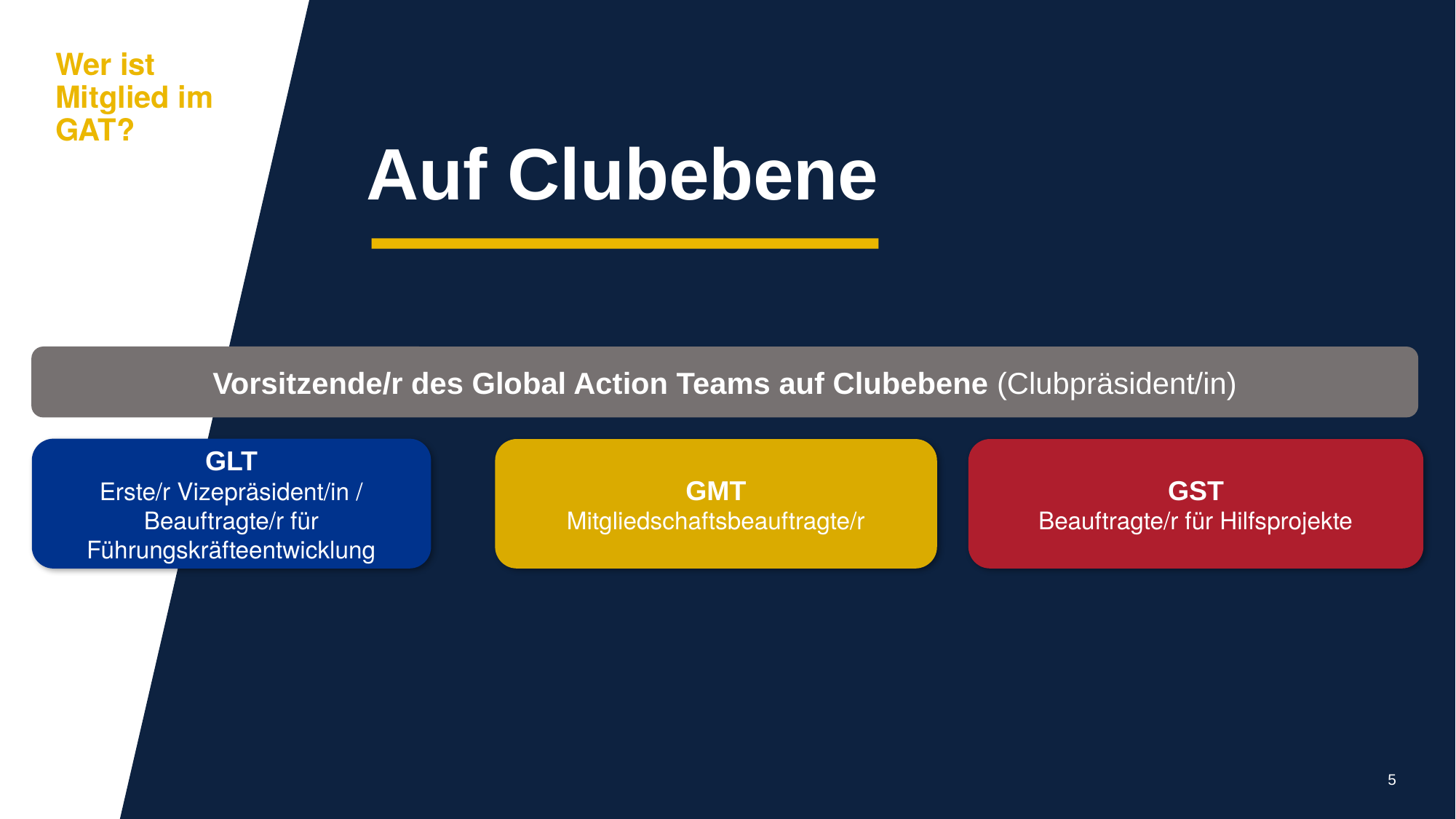

aa

Wer ist Mitglied im GAT?
Auf Clubebene
Vorsitzende/r des Global Action Teams auf Clubebene (Clubpräsident/in)
GLT
Erste/r Vizepräsident/in / Beauftragte/r für Führungskräfteentwicklung
GST
Beauftragte/r für Hilfsprojekte
GMT
Mitgliedschaftsbeauftragte/r
5